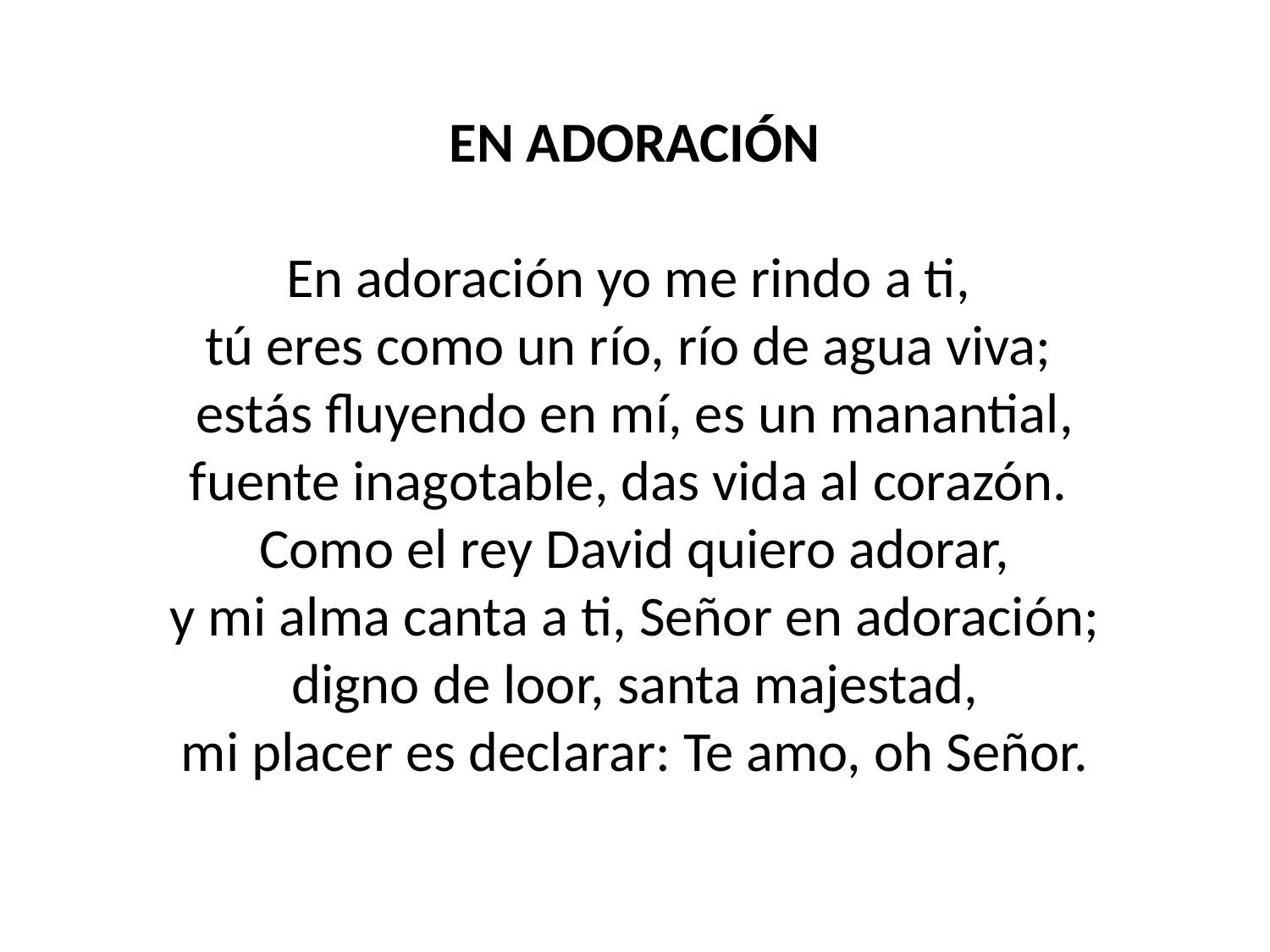

EN ADORACIÓN

En adoración yo me rindo a ti,
tú eres como un río, río de agua viva;
estás fluyendo en mí, es un manantial,
fuente inagotable, das vida al corazón.
Como el rey David quiero adorar,
y mi alma canta a ti, Señor en adoración;
digno de loor, santa majestad,
mi placer es declarar: Te amo, oh Señor.